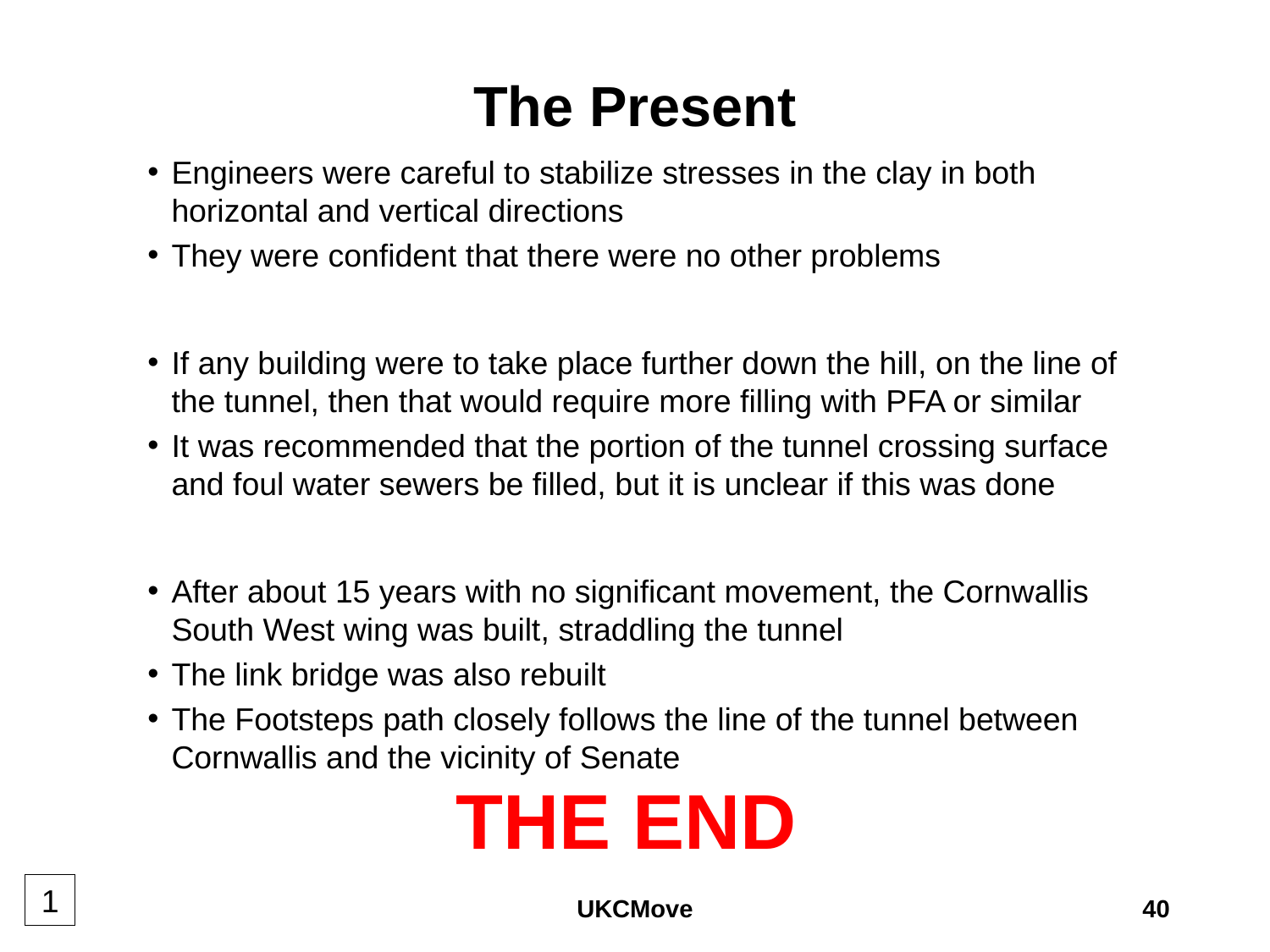

# The Present
Engineers were careful to stabilize stresses in the clay in both horizontal and vertical directions
They were confident that there were no other problems

If any building were to take place further down the hill, on the line of the tunnel, then that would require more filling with PFA or similar
It was recommended that the portion of the tunnel crossing surface and foul water sewers be filled, but it is unclear if this was done

After about 15 years with no significant movement, the Cornwallis South West wing was built, straddling the tunnel
The link bridge was also rebuilt
The Footsteps path closely follows the line of the tunnel between Cornwallis and the vicinity of Senate
THE END
1
UKCMove
40